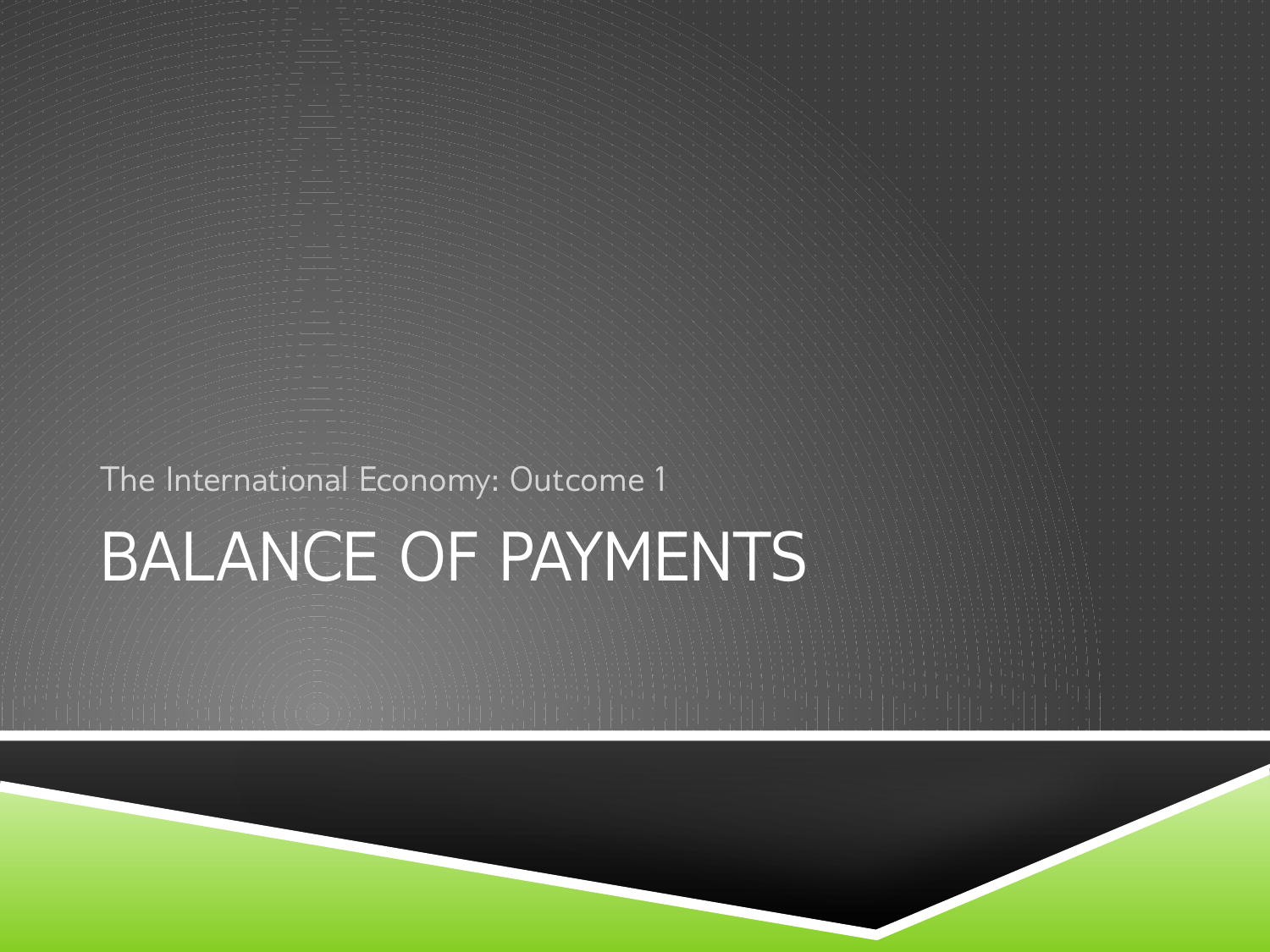

The International Economy: Outcome 1
# BALANCE OF PAYMENTS